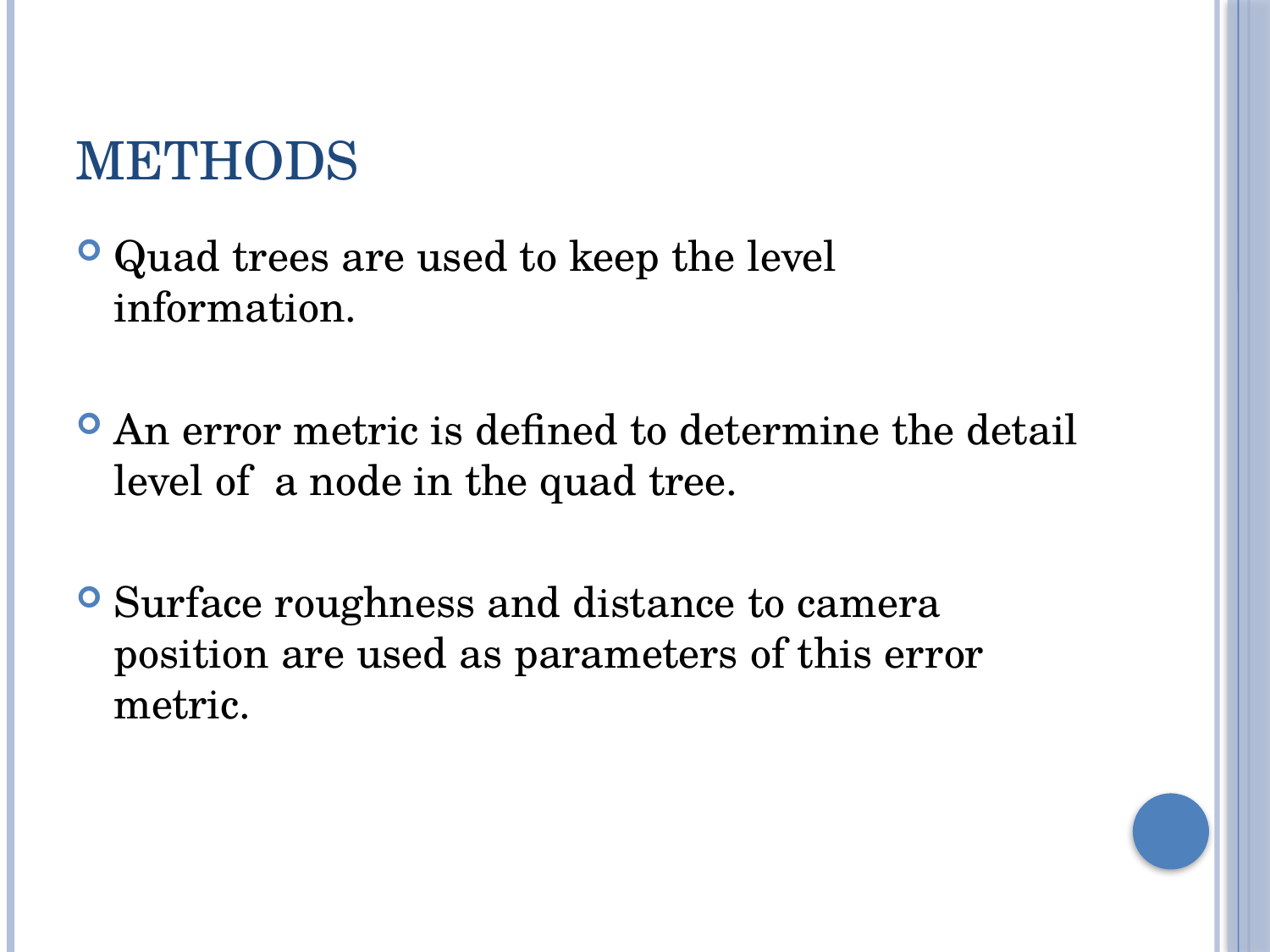

# Methods
Quad trees are used to keep the level information.

An error metric is defined to determine the detail level of  a node in the quad tree.

Surface roughness and distance to camera position are used as parameters of this error metric.